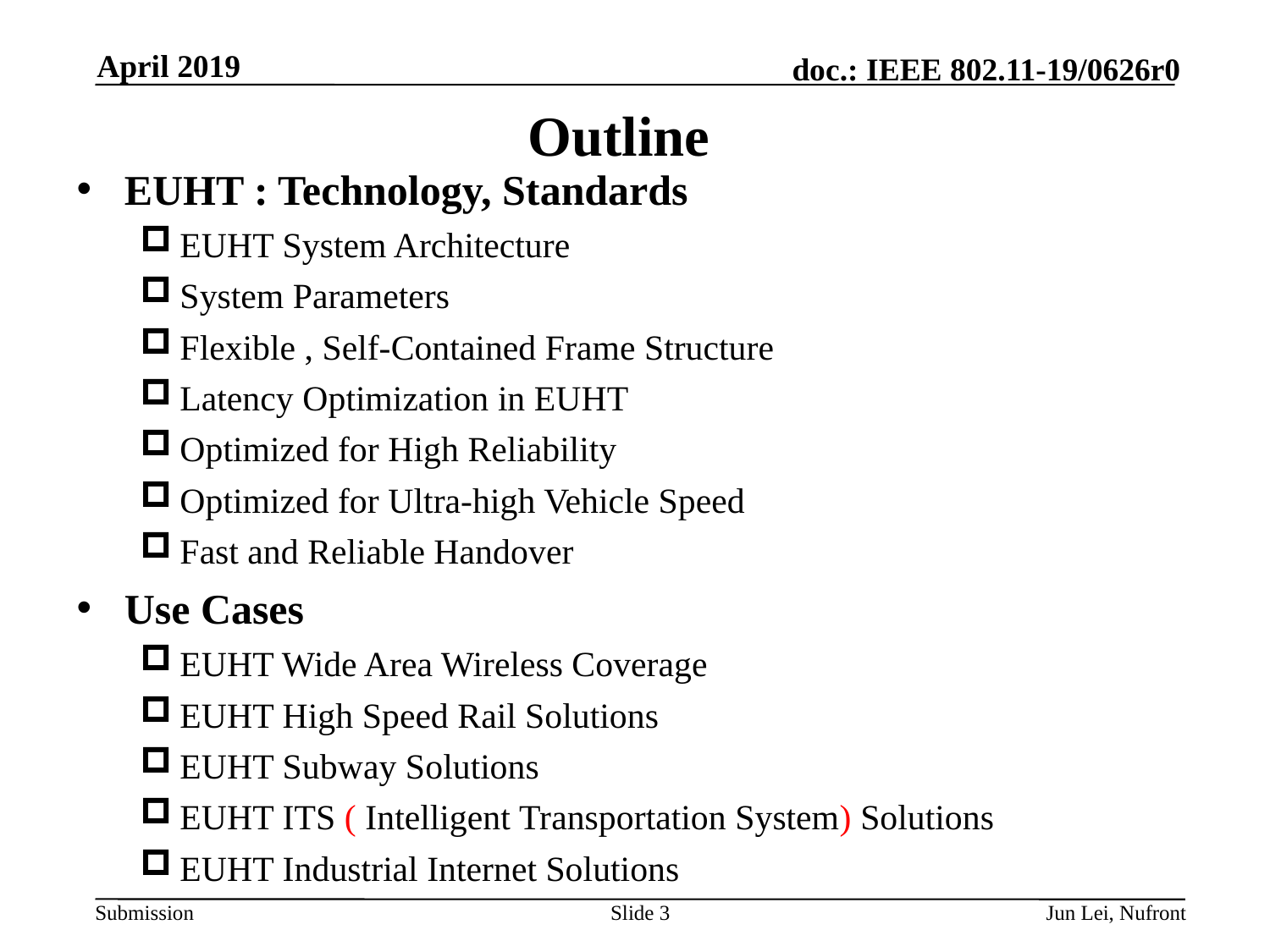

April 2019
# Outline
EUHT : Technology, Standards
EUHT System Architecture
System Parameters
Flexible , Self-Contained Frame Structure
Latency Optimization in EUHT
Optimized for High Reliability
Optimized for Ultra-high Vehicle Speed
Fast and Reliable Handover
Use Cases
EUHT Wide Area Wireless Coverage
EUHT High Speed Rail Solutions
EUHT Subway Solutions
EUHT ITS ( Intelligent Transportation System) Solutions
EUHT Industrial Internet Solutions

Slide 3
Jun Lei, Nufront